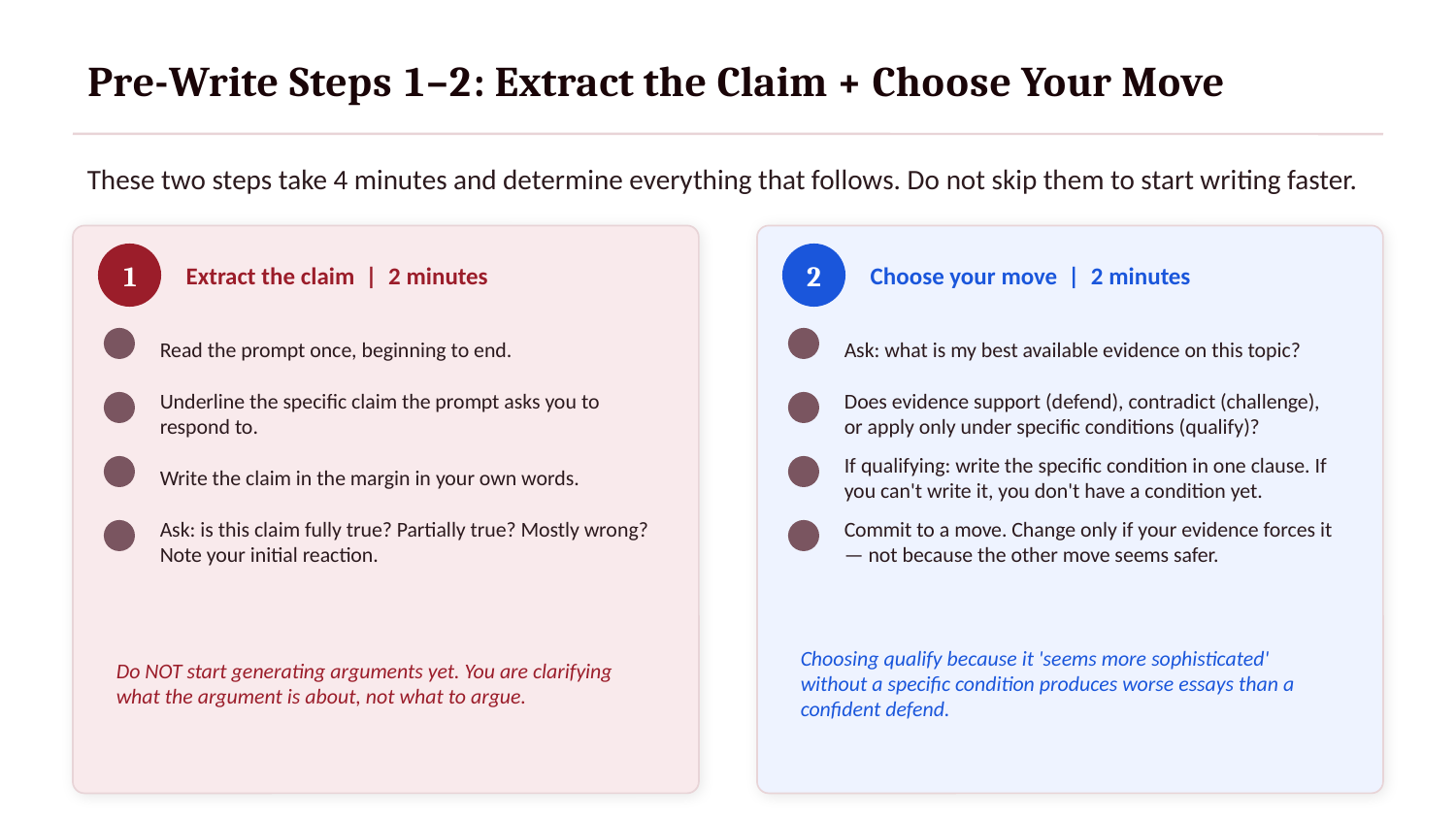

Pre-Write Steps 1–2: Extract the Claim + Choose Your Move

These two steps take 4 minutes and determine everything that follows. Do not skip them to start writing faster.

1
Extract the claim  |  2 minutes

2
Choose your move  |  2 minutes
Read the prompt once, beginning to end.
Ask: what is my best available evidence on this topic?

Underline the specific claim the prompt asks you to respond to.
Does evidence support (defend), contradict (challenge), or apply only under specific conditions (qualify)?

Write the claim in the margin in your own words.
If qualifying: write the specific condition in one clause. If you can't write it, you don't have a condition yet.

Ask: is this claim fully true? Partially true? Mostly wrong? Note your initial reaction.
Commit to a move. Change only if your evidence forces it — not because the other move seems safer.

Do NOT start generating arguments yet. You are clarifying what the argument is about, not what to argue.
Choosing qualify because it 'seems more sophisticated' without a specific condition produces worse essays than a confident defend.